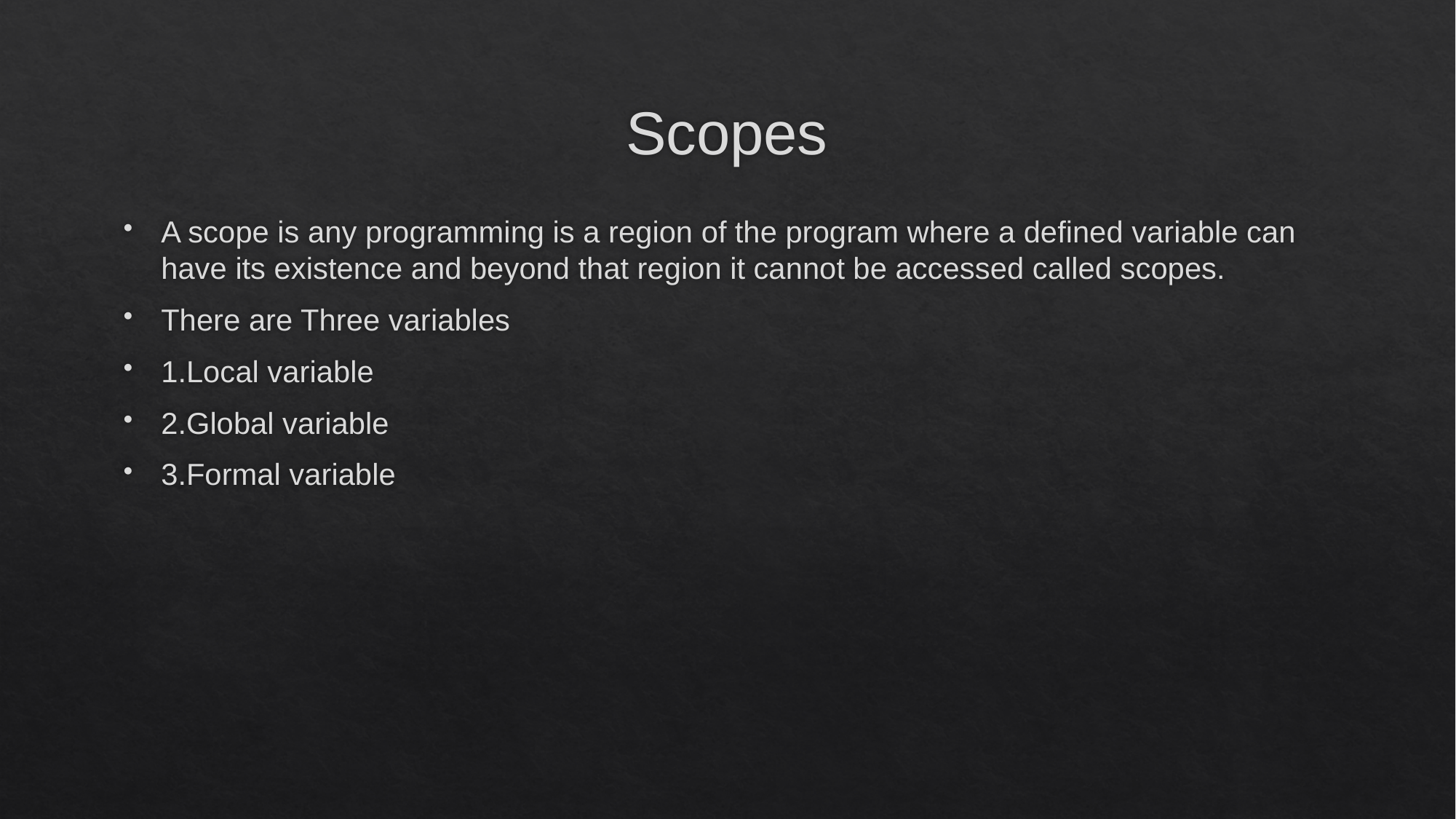

# Scopes
A scope is any programming is a region of the program where a defined variable can have its existence and beyond that region it cannot be accessed called scopes.
There are Three variables
1.Local variable
2.Global variable
3.Formal variable